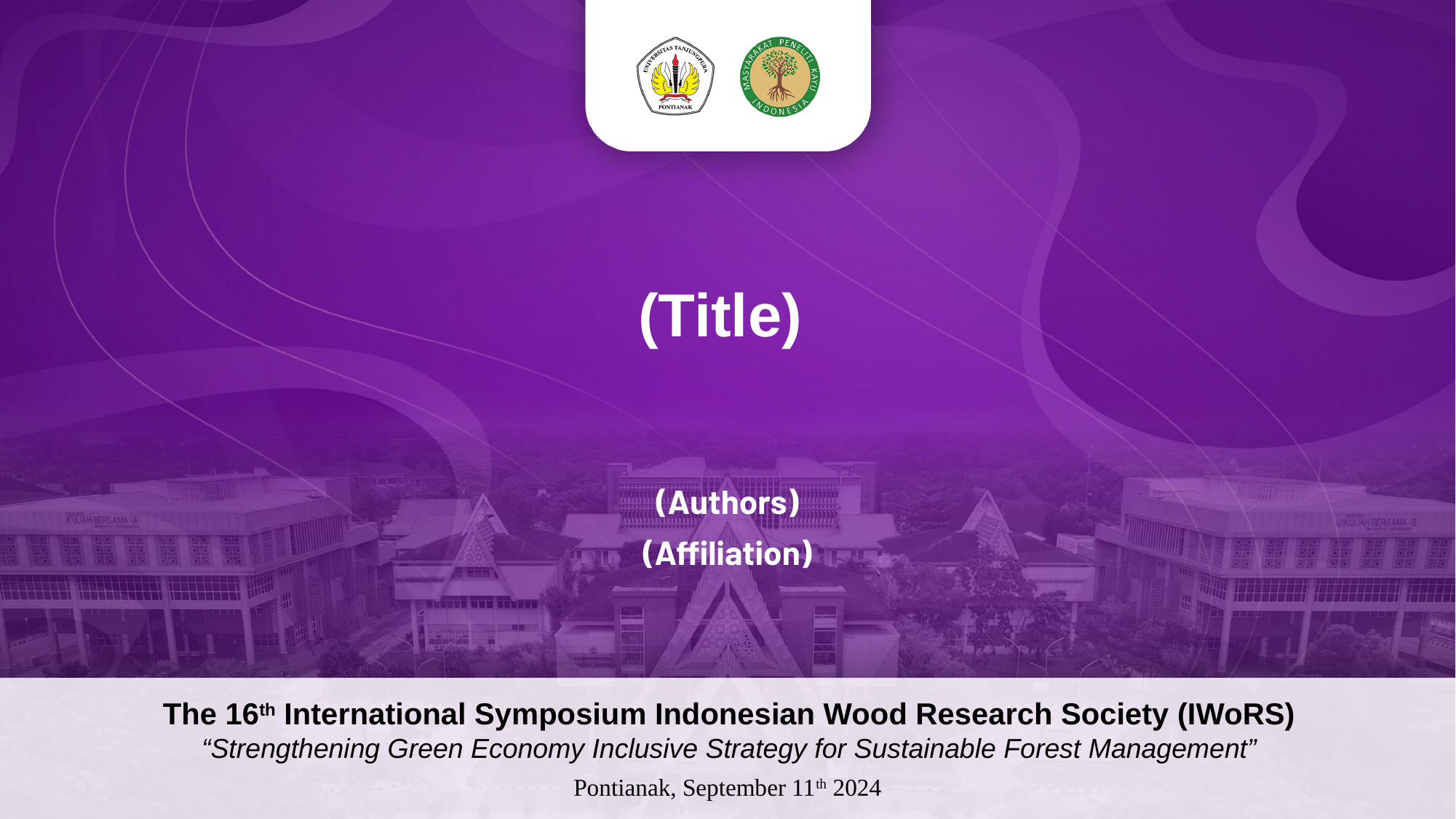

# (Title)
(Authors)
(Affiliation)
The 16th International Symposium Indonesian Wood Research Society (IWoRS)
“Strengthening Green Economy Inclusive Strategy for Sustainable Forest Management”
Pontianak, September 11th 2024